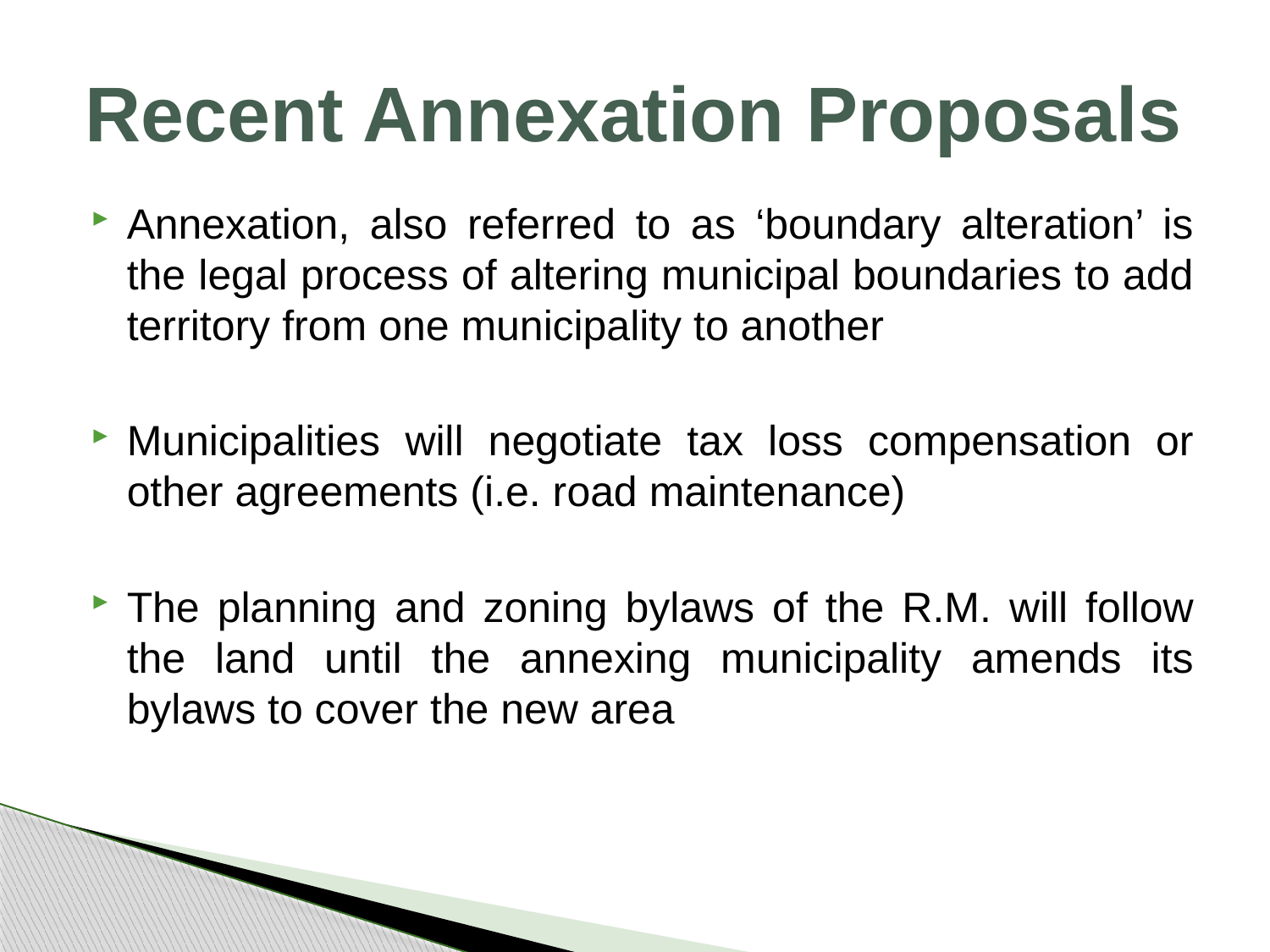

# Recent Annexation Proposals
Annexation, also referred to as ‘boundary alteration’ is the legal process of altering municipal boundaries to add territory from one municipality to another

Municipalities will negotiate tax loss compensation or other agreements (i.e. road maintenance)

The planning and zoning bylaws of the R.M. will follow the land until the annexing municipality amends its bylaws to cover the new area